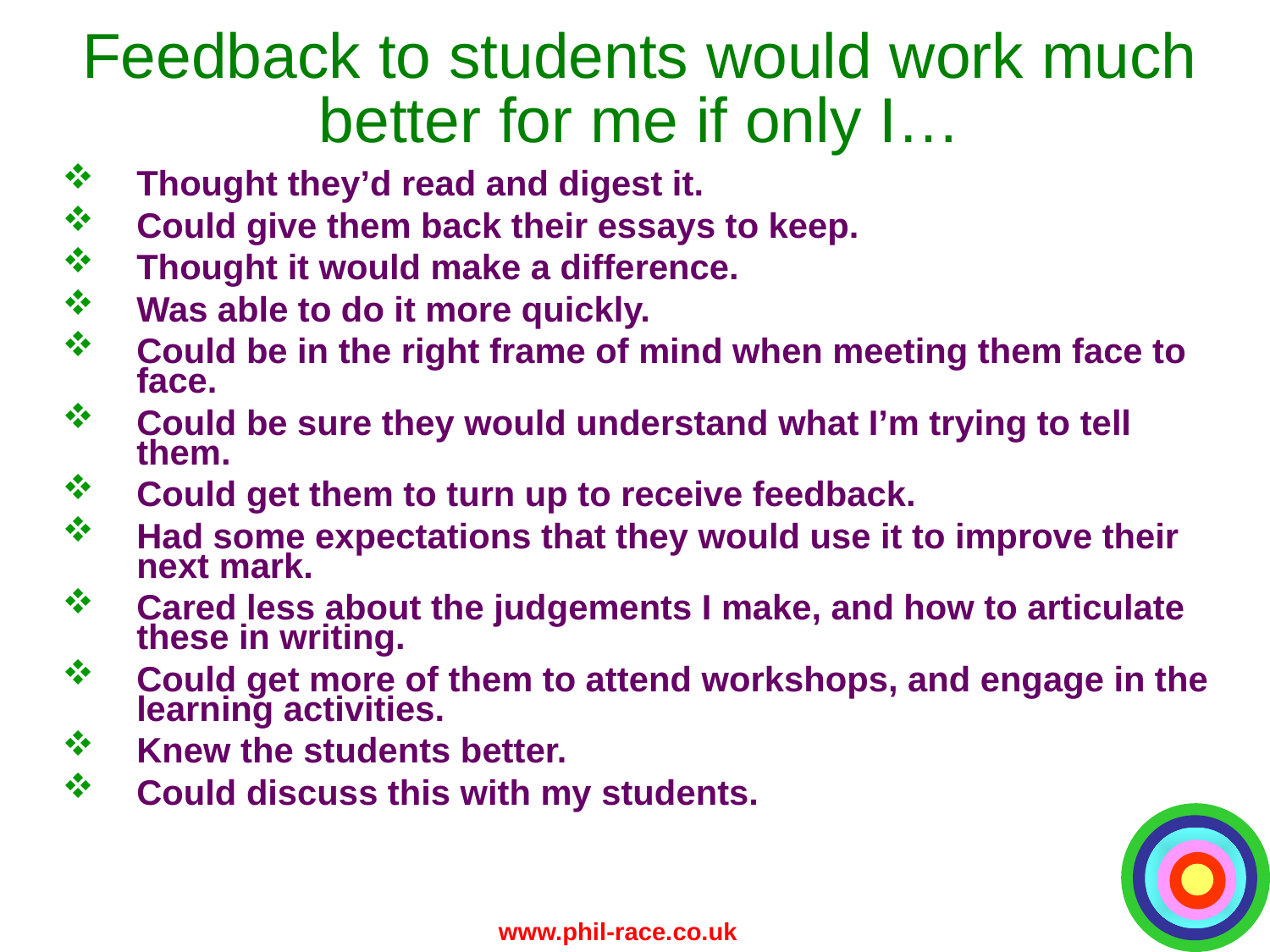

Feedback to students would work much better for me if only I…
Thought they’d read and digest it.
Could give them back their essays to keep.
Thought it would make a difference.
Was able to do it more quickly.
Could be in the right frame of mind when meeting them face to face.
Could be sure they would understand what I’m trying to tell them.
Could get them to turn up to receive feedback.
Had some expectations that they would use it to improve their next mark.
Cared less about the judgements I make, and how to articulate these in writing.
Could get more of them to attend workshops, and engage in the learning activities.
Knew the students better.
Could discuss this with my students.